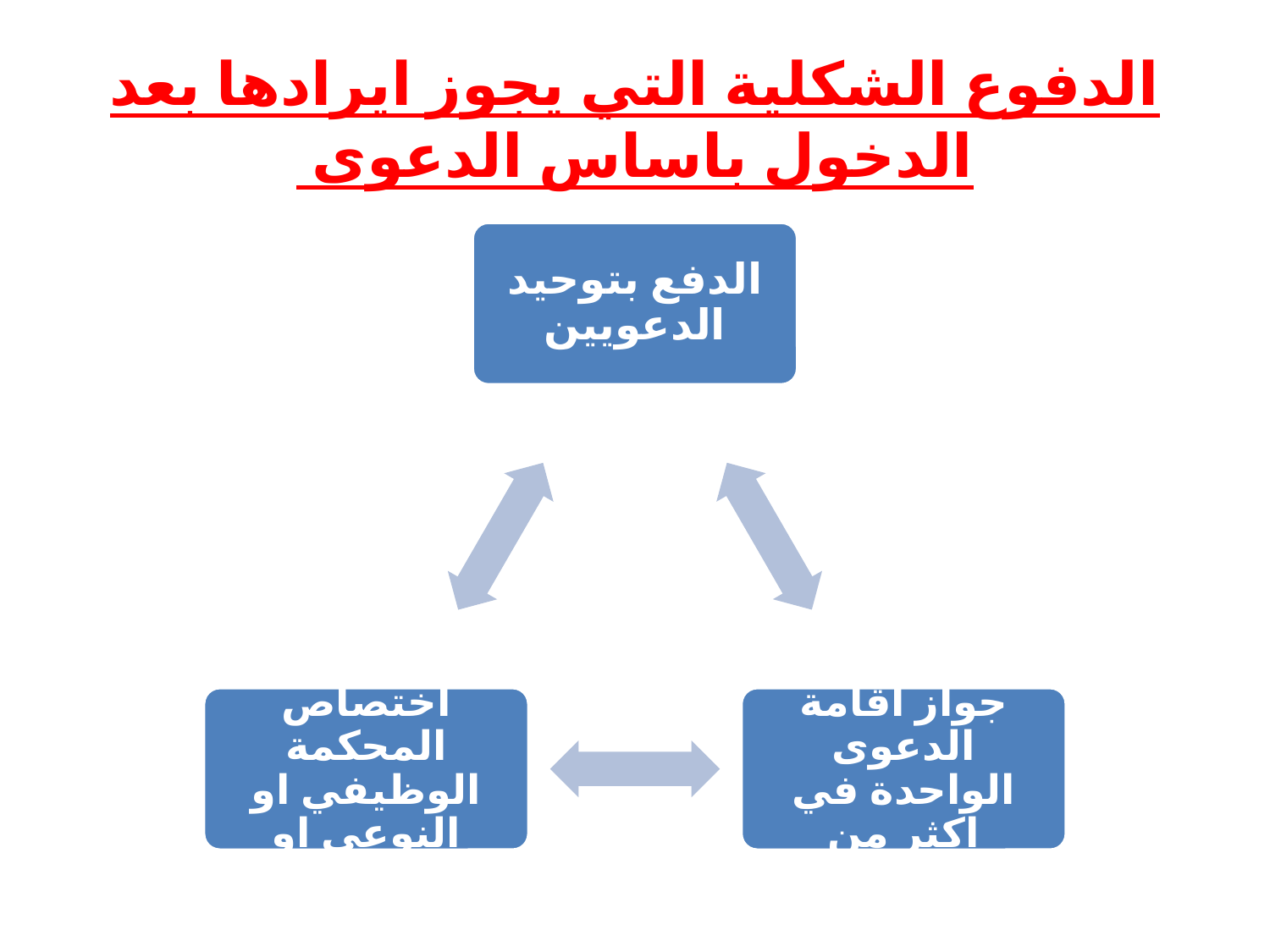

# الدفوع الشكلية التي يجوز ايرادها بعد الدخول باساس الدعوى
الدفع بتوحيد الدعويين

الدفع بعدم جواز اقامة الدعوى الواحدة في اكثر من محكمة واحدة

الدفع بعدم اختصاص المحكمة الوظيفي او النوعي او القيمي